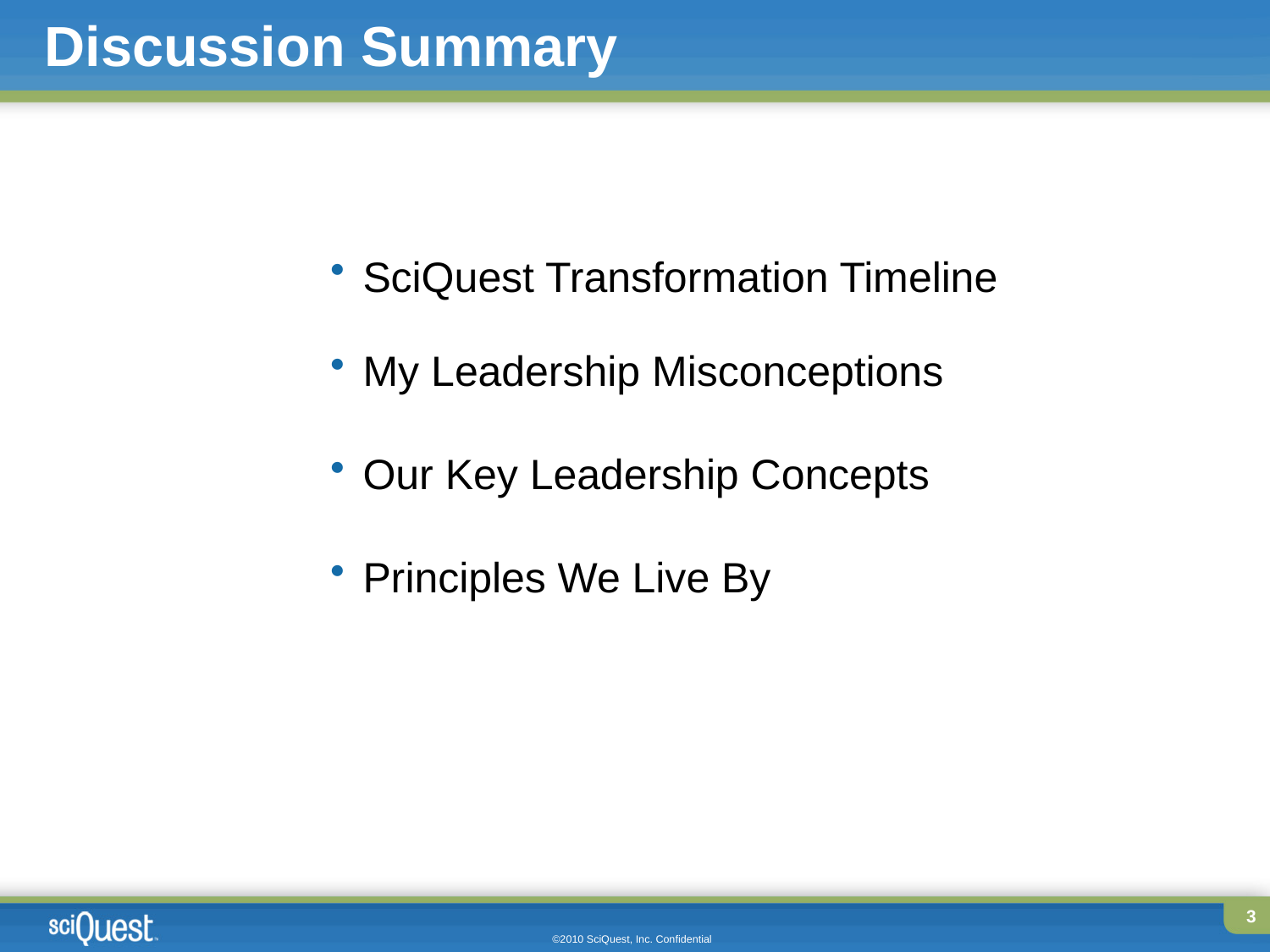

# Discussion Summary
SciQuest Transformation Timeline

My Leadership Misconceptions

Our Key Leadership Concepts

Principles We Live By